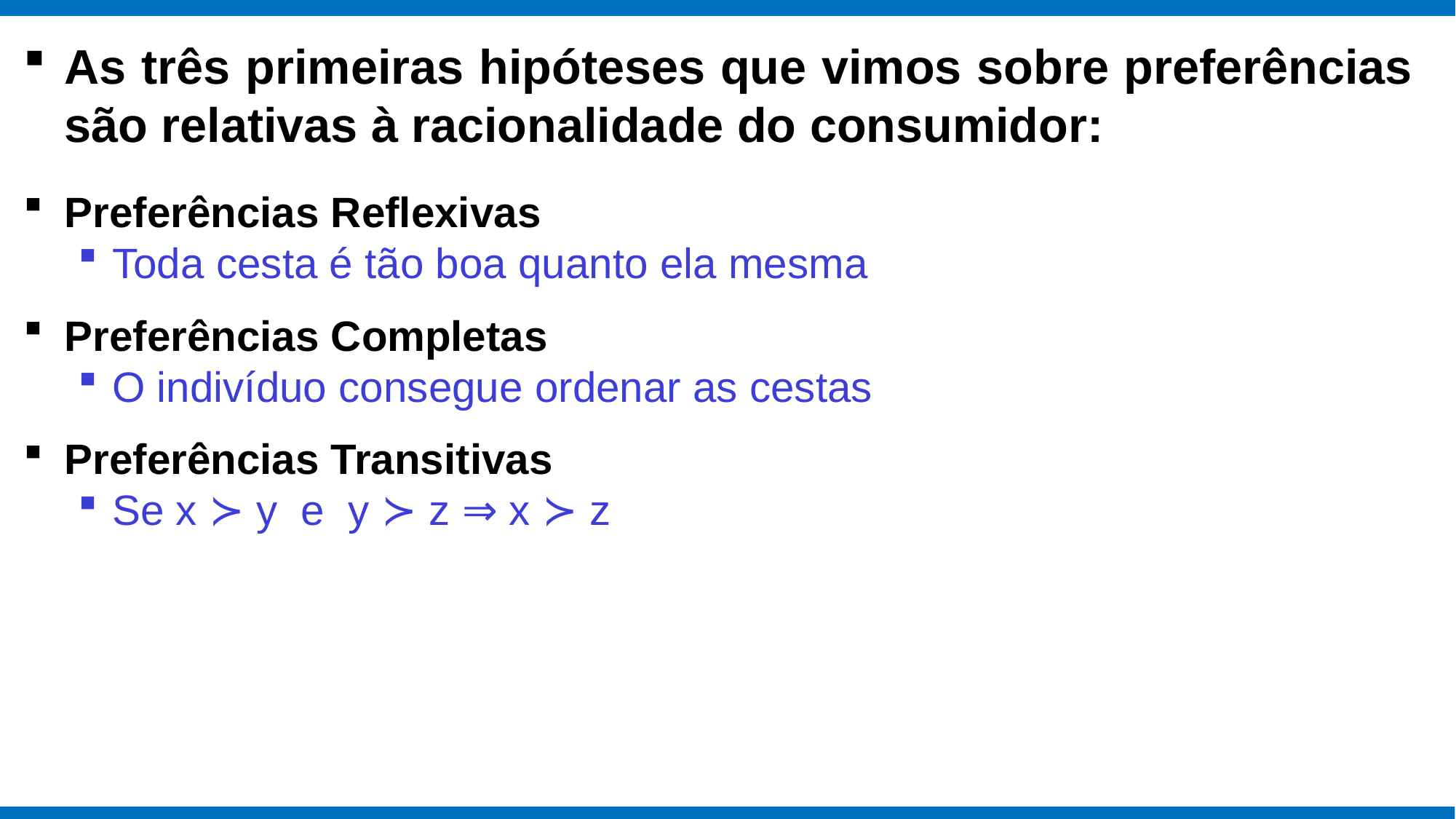

As três primeiras hipóteses que vimos sobre preferências são relativas à racionalidade do consumidor:

Preferências Reflexivas
Toda cesta é tão boa quanto ela mesma

Preferências Completas
O indivíduo consegue ordenar as cestas

Preferências Transitivas
Se x ≻ y  e  y ≻ z ⇒ x ≻ z